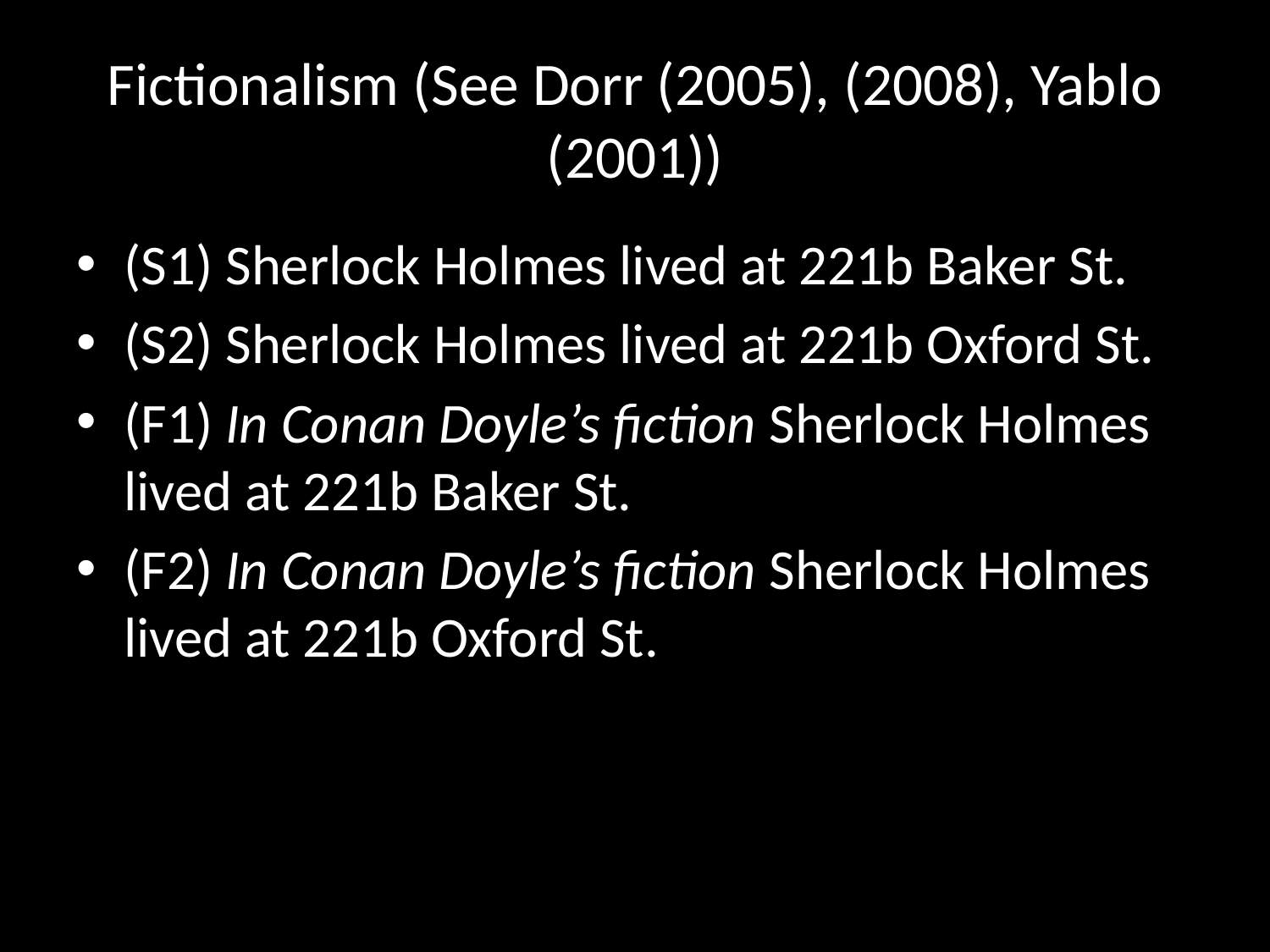

# Fictionalism (See Dorr (2005), (2008), Yablo (2001))
(S1) Sherlock Holmes lived at 221b Baker St.
(S2) Sherlock Holmes lived at 221b Oxford St.
(F1) In Conan Doyle’s fiction Sherlock Holmes lived at 221b Baker St.
(F2) In Conan Doyle’s fiction Sherlock Holmes lived at 221b Oxford St.